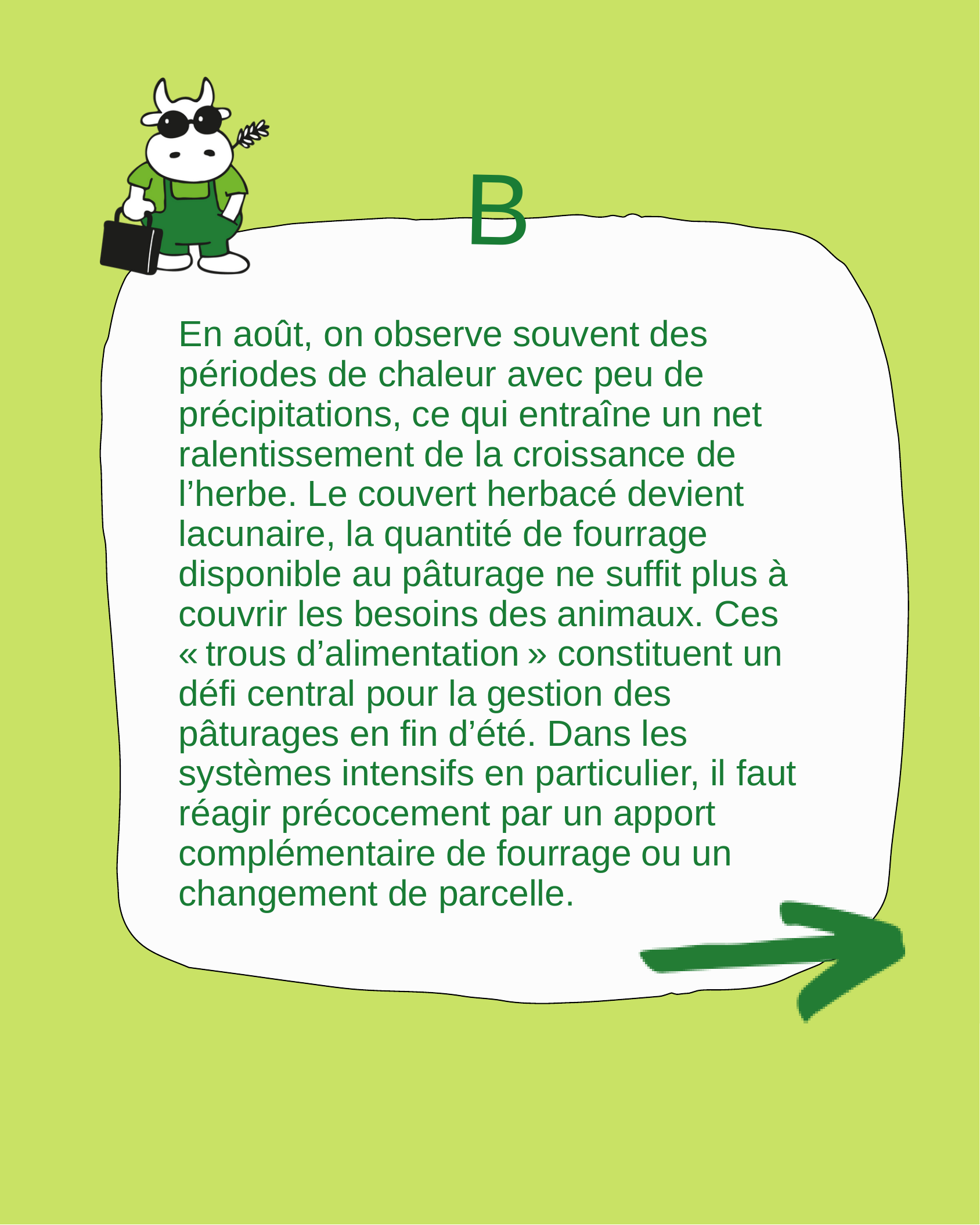

B

En août, on observe souvent des périodes de chaleur avec peu de précipitations, ce qui entraîne un net ralentissement de la croissance de l’herbe. Le couvert herbacé devient lacunaire, la quantité de fourrage disponible au pâturage ne suffit plus à couvrir les besoins des animaux. Ces « trous d’alimentation » constituent un défi central pour la gestion des pâturages en fin d’été. Dans les systèmes intensifs en particulier, il faut réagir précocement par un apport complémentaire de fourrage ou un changement de parcelle.